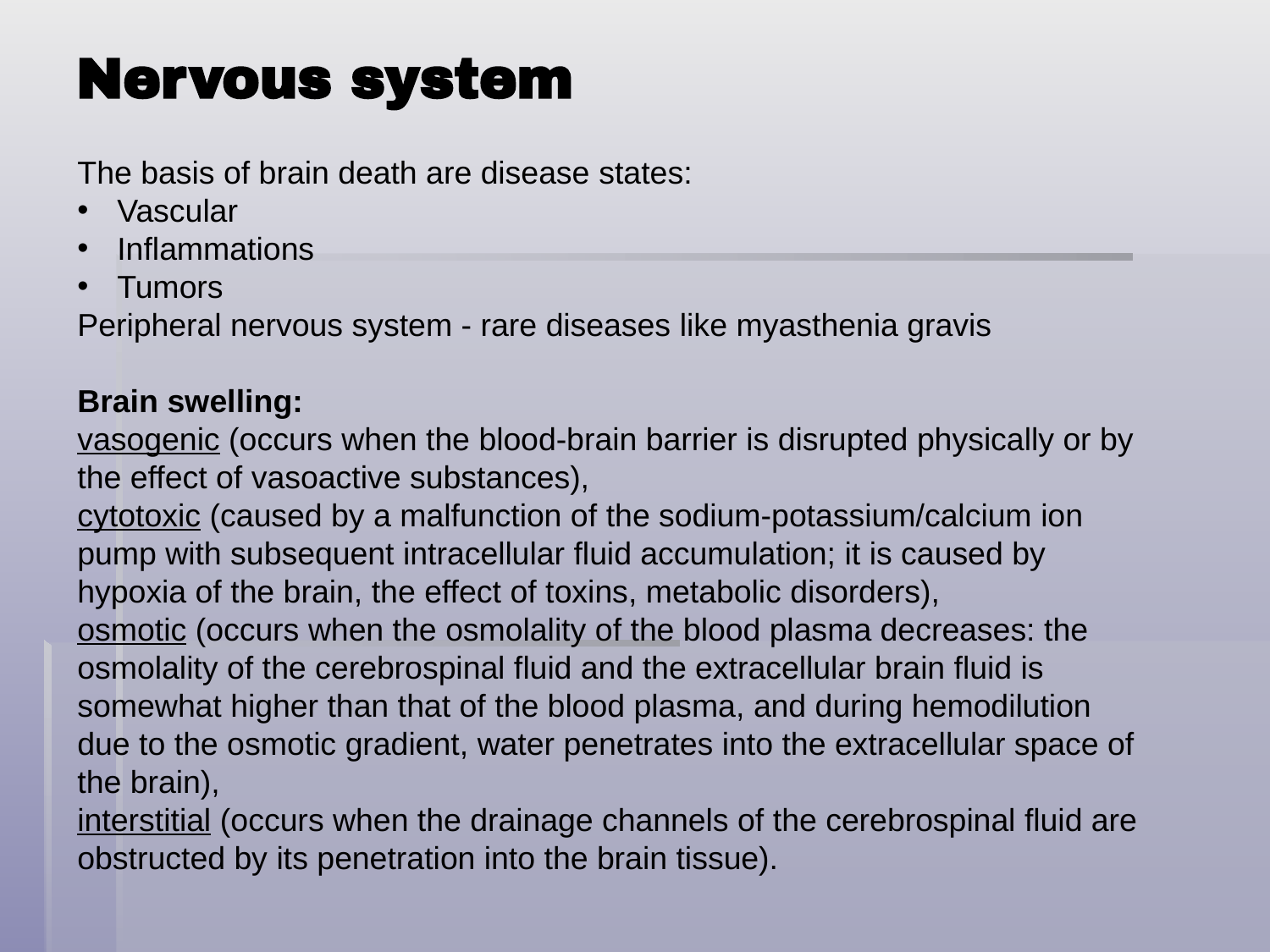

# Nervous system
The basis of brain death are disease states:
Vascular
Inflammations
Tumors
Peripheral nervous system - rare diseases like myasthenia gravis

Brain swelling:
vasogenic (occurs when the blood-brain barrier is disrupted physically or by the effect of vasoactive substances),
cytotoxic (caused by a malfunction of the sodium-potassium/calcium ion pump with subsequent intracellular fluid accumulation; it is caused by hypoxia of the brain, the effect of toxins, metabolic disorders),
osmotic (occurs when the osmolality of the blood plasma decreases: the osmolality of the cerebrospinal fluid and the extracellular brain fluid is somewhat higher than that of the blood plasma, and during hemodilution due to the osmotic gradient, water penetrates into the extracellular space of the brain),
interstitial (occurs when the drainage channels of the cerebrospinal fluid are obstructed by its penetration into the brain tissue).